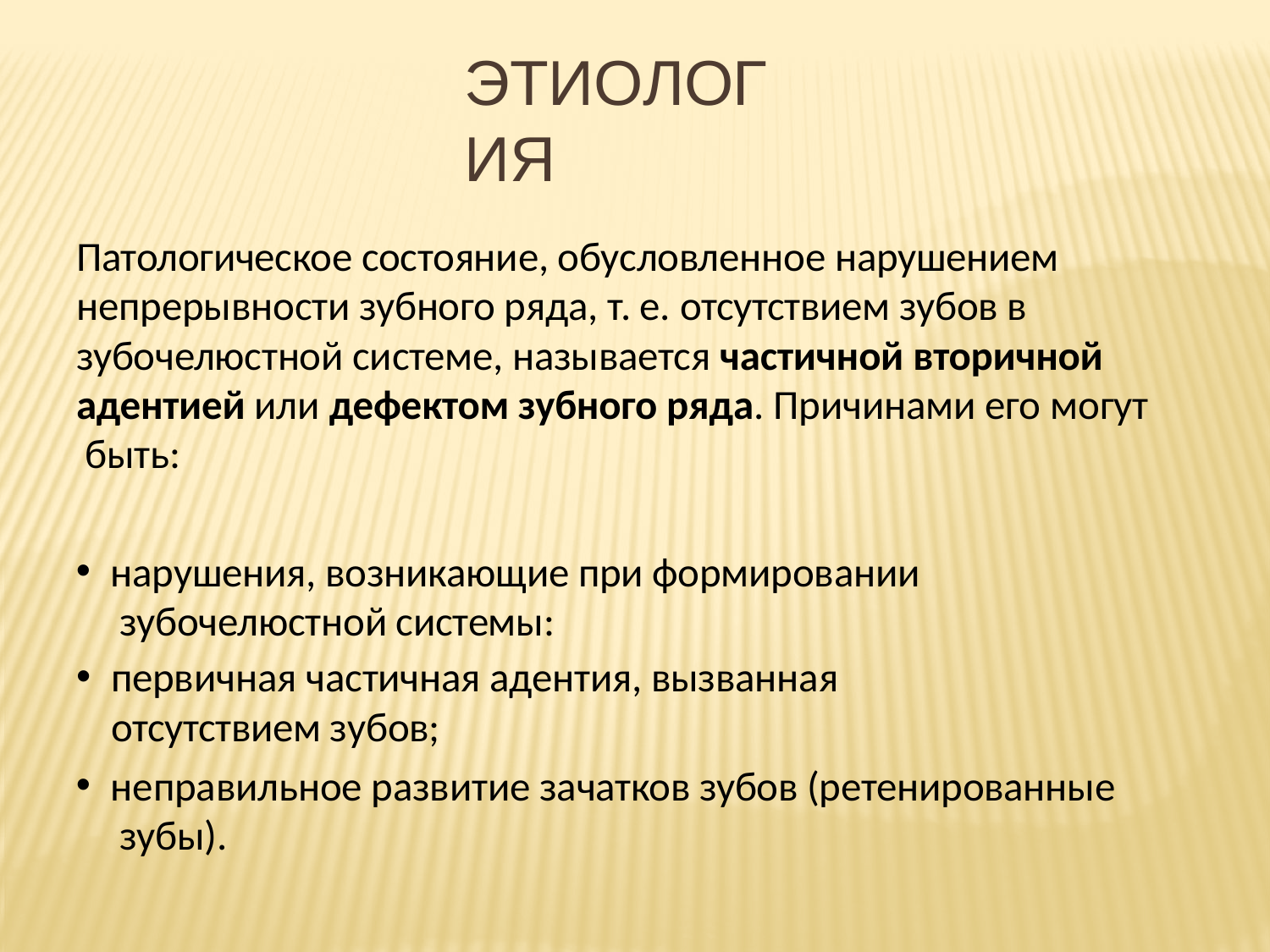

# Этиология
Патологическое состояние, обусловленное нарушением  непрерывности зубного ряда, т. е. отсутствием зубов в  зубочелюстной системе, называется частичной вторичной  адентией или дефектом зубного ряда. Причинами его могут  быть:

нарушения, возникающие при формировании  зубочелюстной системы:
первичная частичная адентия, вызванная отсутствием зубов;
неправильное развитие зачатков зубов (ретенированные  зубы).